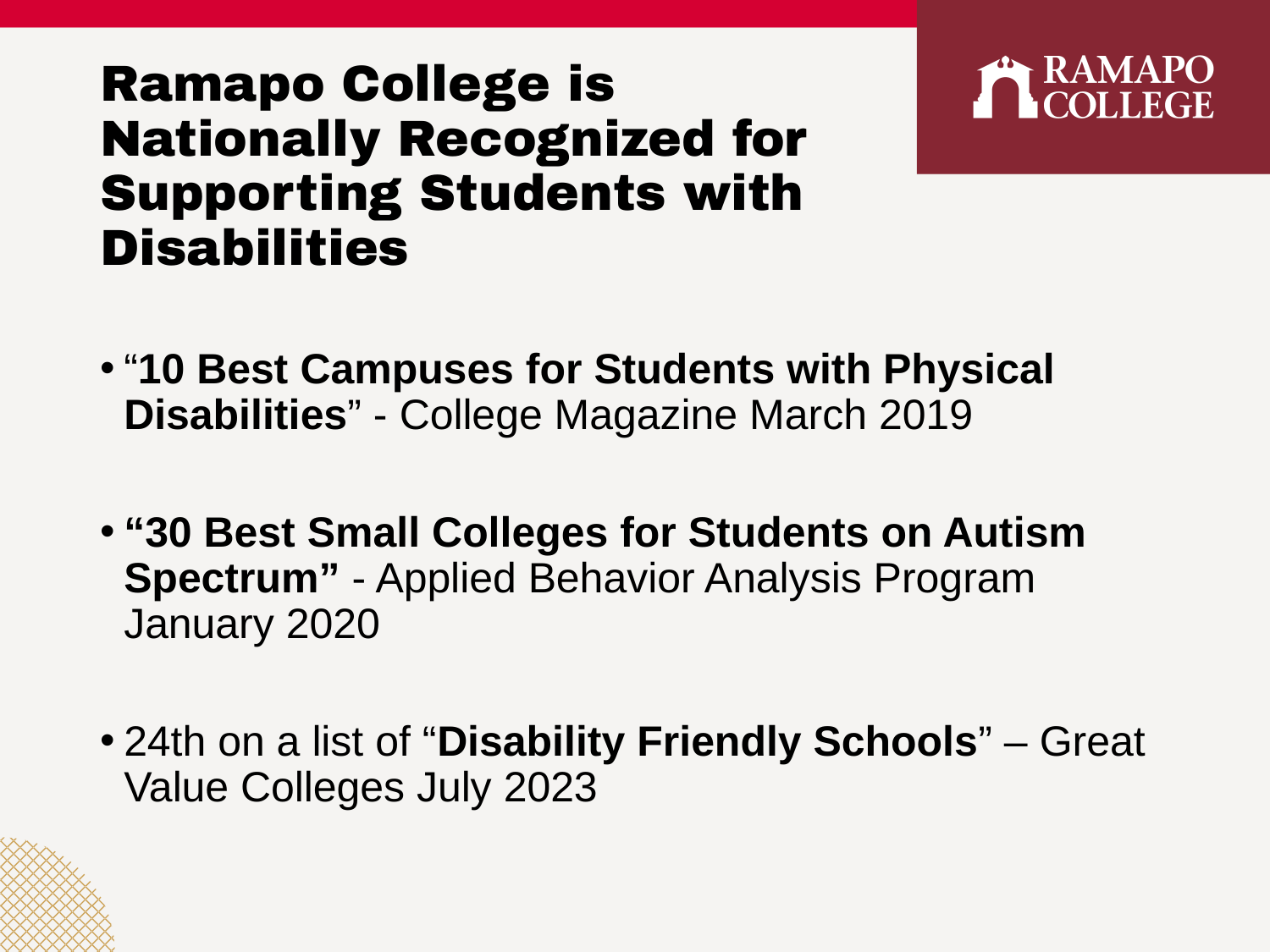

# Ramapo College is Nationally Recognized for Supporting Students with Disabilities

“10 Best Campuses for Students with Physical Disabilities” - College Magazine March 2019

“30 Best Small Colleges for Students on Autism Spectrum” - Applied Behavior Analysis Program January 2020

24th on a list of “Disability Friendly Schools” – Great Value Colleges July 2023